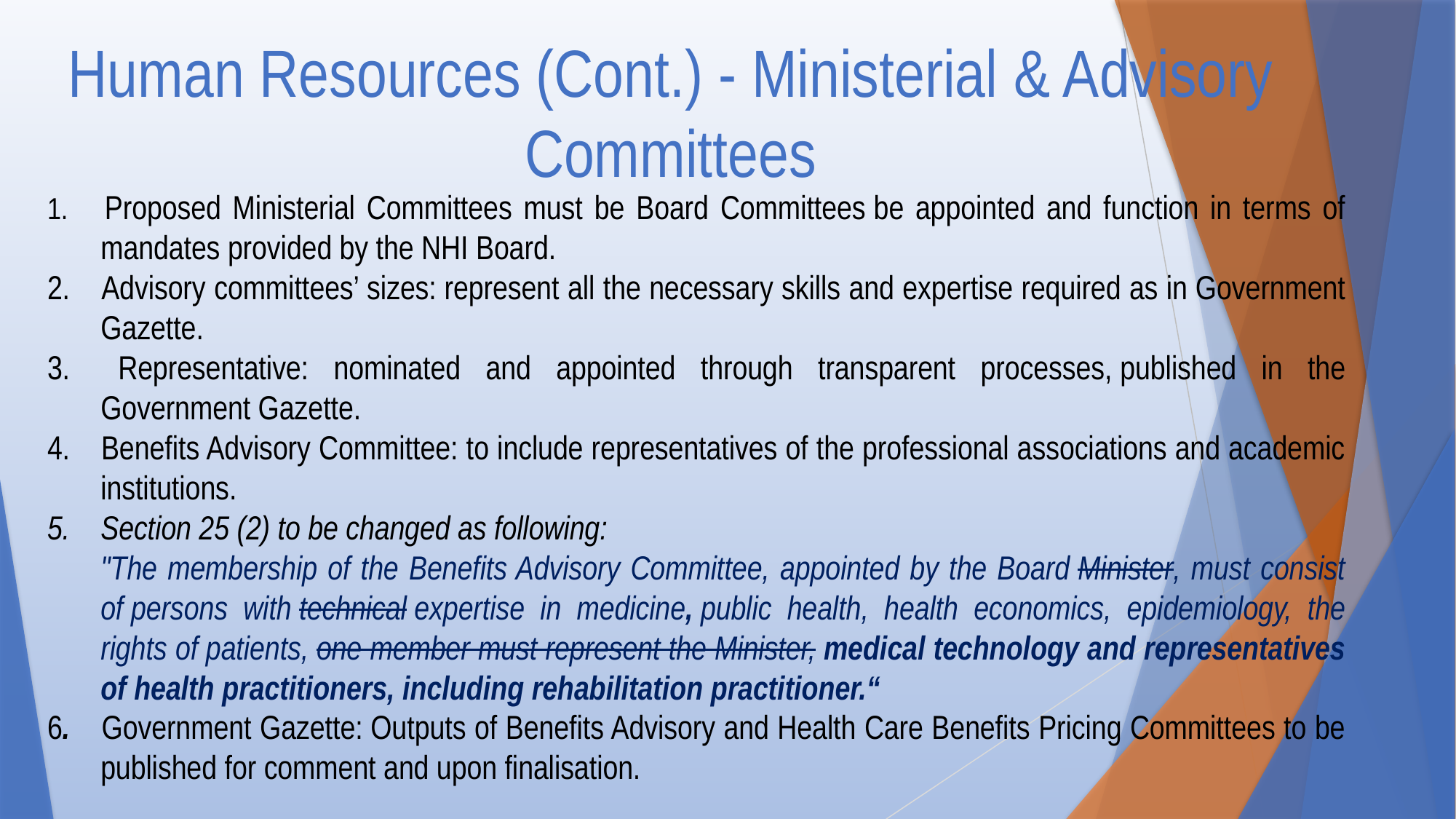

# Human Resources (Cont.) - Ministerial & Advisory Committees
1. 	Proposed Ministerial Committees must be Board Committees be appointed and function in terms of mandates provided by the NHI Board.
2. 	Advisory committees’ sizes: represent all the necessary skills and expertise required as in Government Gazette.
3. 	Representative: nominated and appointed through transparent processes, published in the Government Gazette.
4. 	Benefits Advisory Committee: to include representatives of the professional associations and academic institutions.
5. 	Section 25 (2) to be changed as following:
	"The membership of the Benefits Advisory Committee, appointed by the Board Minister, must consist of persons with technical expertise in medicine, public health, health economics, epidemiology, the rights of patients, one member must represent the Minister, medical technology and representatives of health practitioners, including rehabilitation practitioner.“
6. 	Government Gazette: Outputs of Benefits Advisory and Health Care Benefits Pricing Committees to be published for comment and upon finalisation.